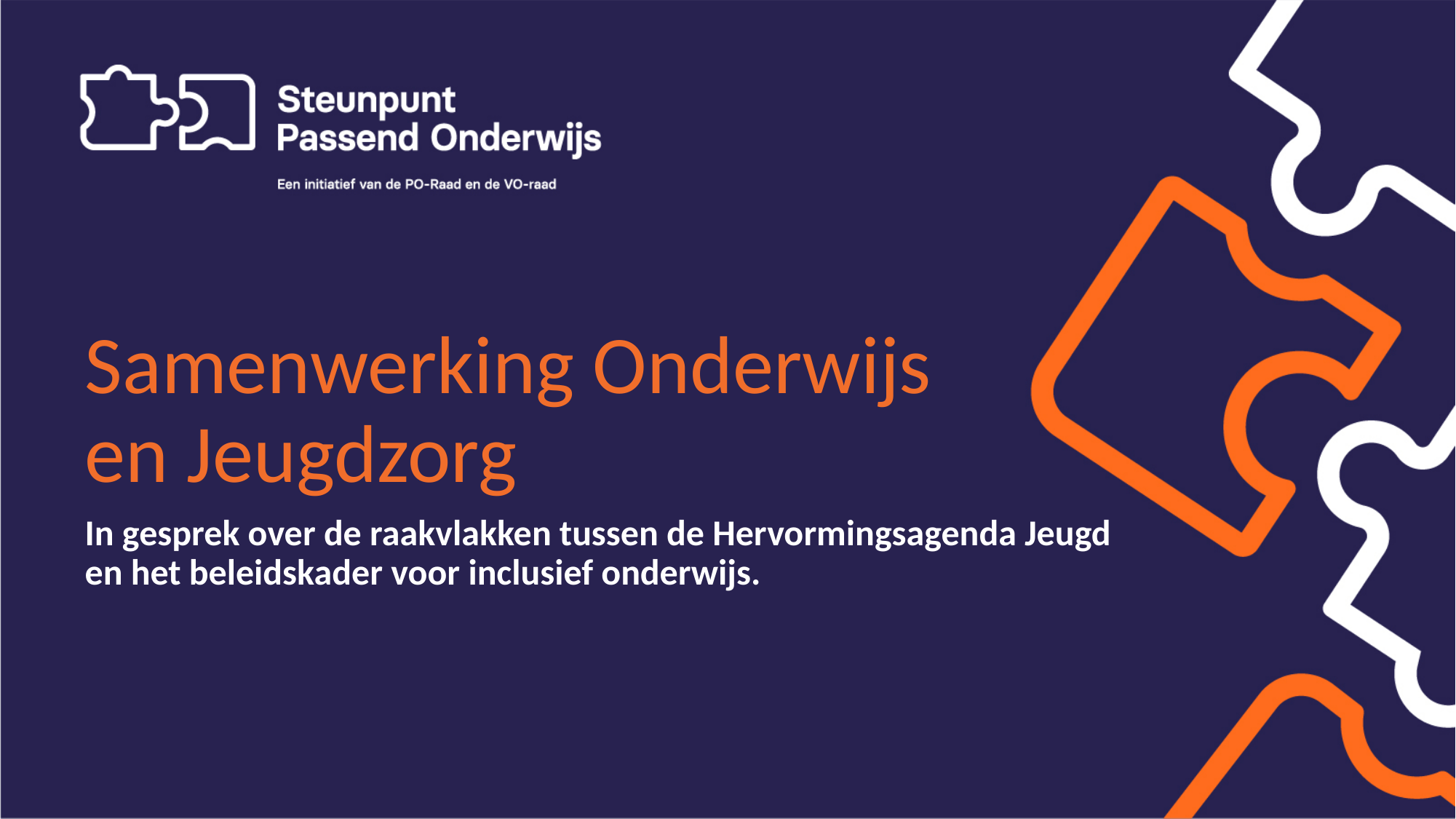

# Samenwerking Onderwijs en Jeugdzorg
In gesprek over de raakvlakken tussen de Hervormingsagenda Jeugd en het beleidskader voor inclusief onderwijs.